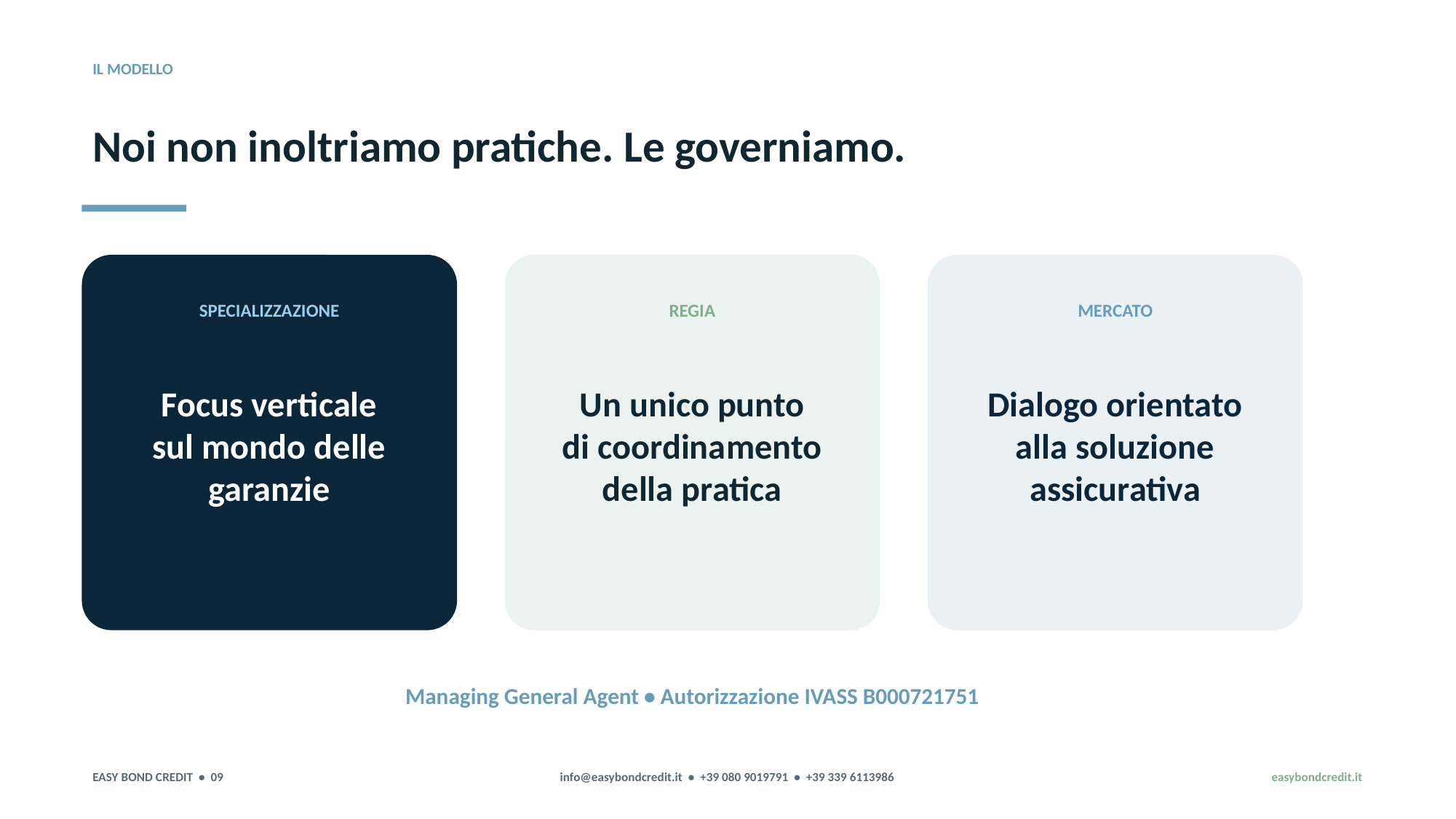

IL MODELLO
Noi non inoltriamo pratiche. Le governiamo.

SPECIALIZZAZIONE
REGIA
MERCATO
Focus verticale
sul mondo delle
garanzie
Un unico punto
di coordinamento
della pratica
Dialogo orientato
alla soluzione
assicurativa
Managing General Agent • Autorizzazione IVASS B000721751
EASY BOND CREDIT  •  09
info@easybondcredit.it  •  +39 080 9019791  •  +39 339 6113986
easybondcredit.it